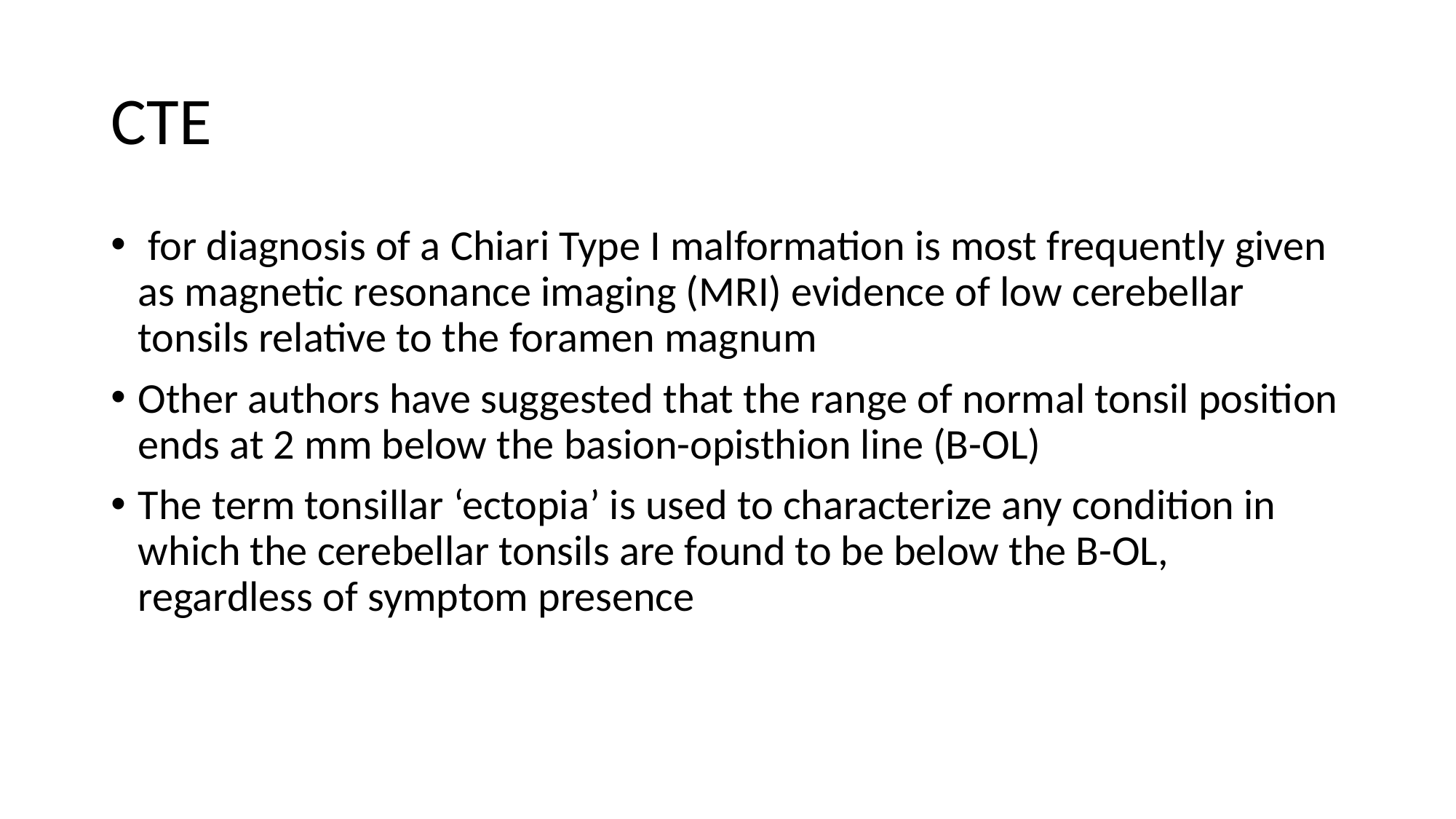

# CTE
 for diagnosis of a Chiari Type I malformation is most frequently given as magnetic resonance imaging (MRI) evidence of low cerebellar tonsils relative to the foramen magnum
Other authors have suggested that the range of normal tonsil position ends at 2 mm below the basion-opisthion line (B-OL)
The term tonsillar ‘ectopia’ is used to characterize any condition in which the cerebellar tonsils are found to be below the B-OL, regardless of symptom presence